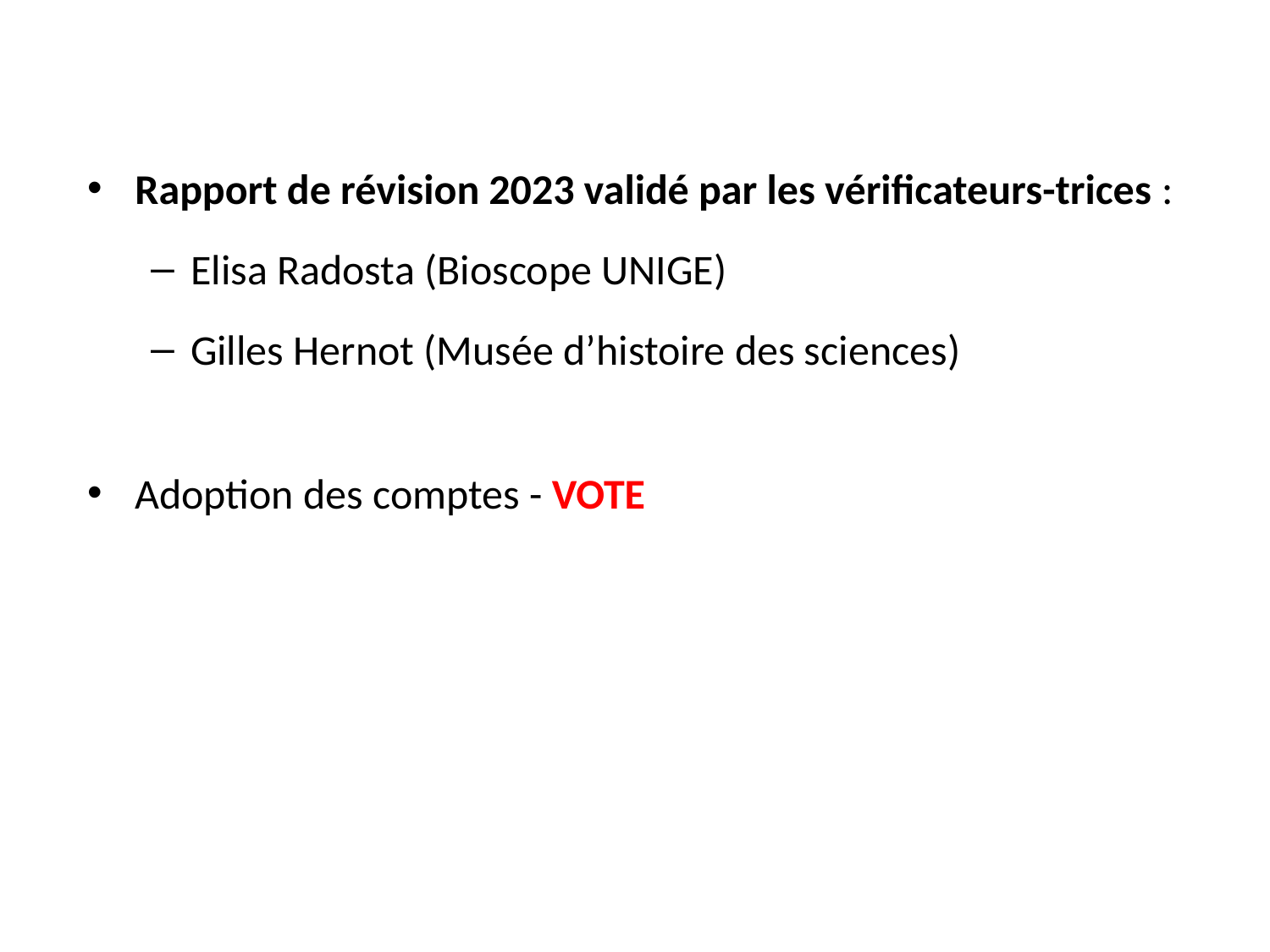

Rapport de révision 2023 validé par les vérificateurs-trices :
Elisa Radosta (Bioscope UNIGE)
Gilles Hernot (Musée d’histoire des sciences)

Adoption des comptes - VOTE